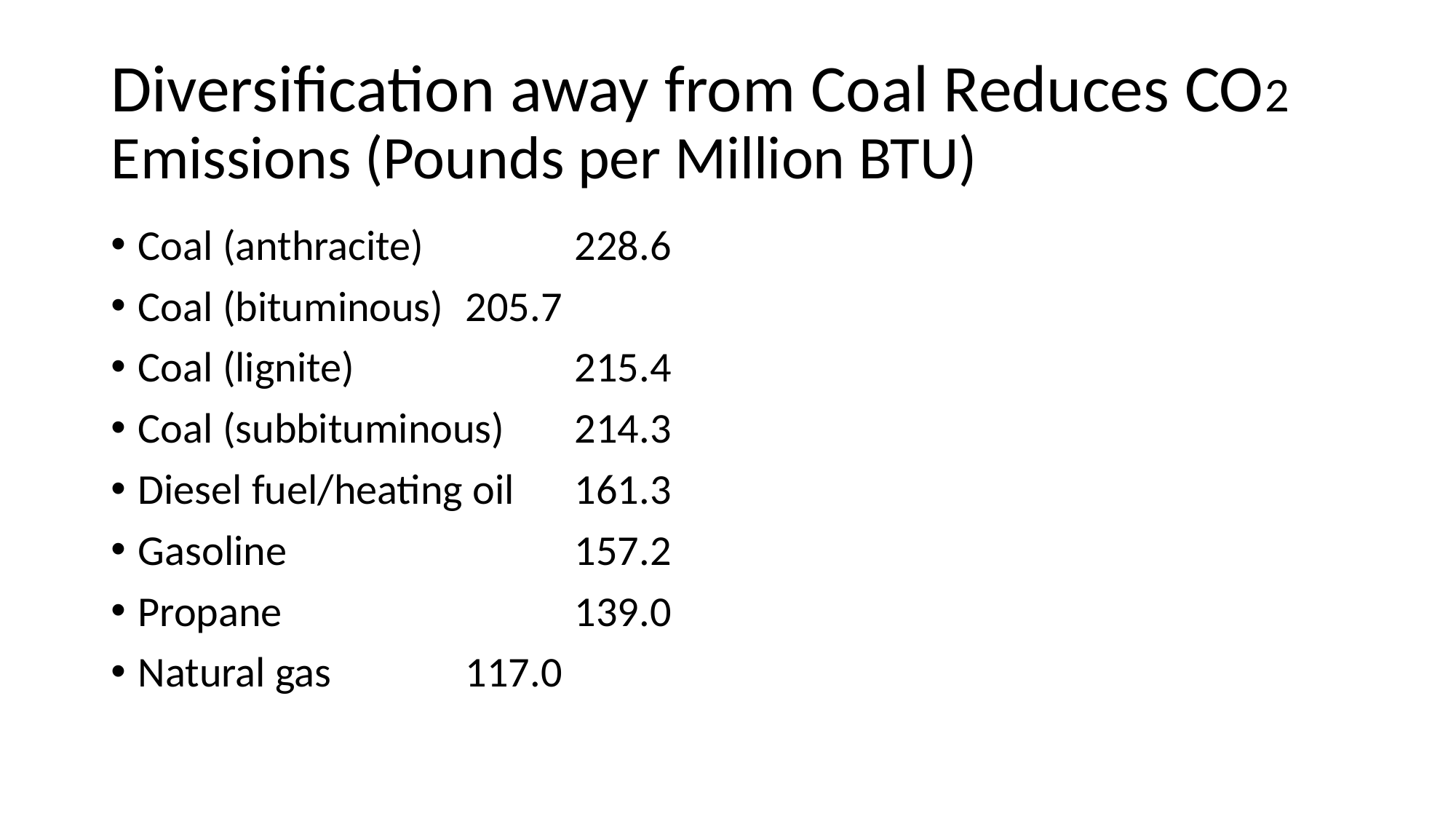

# Diversification away from Coal Reduces CO2 Emissions (Pounds per Million BTU)
Coal (anthracite) 		228.6
Coal (bituminous) 	205.7
Coal (lignite) 		215.4
Coal (subbituminous) 	214.3
Diesel fuel/heating oil 	161.3
Gasoline 			157.2
Propane 			139.0
Natural gas 		117.0